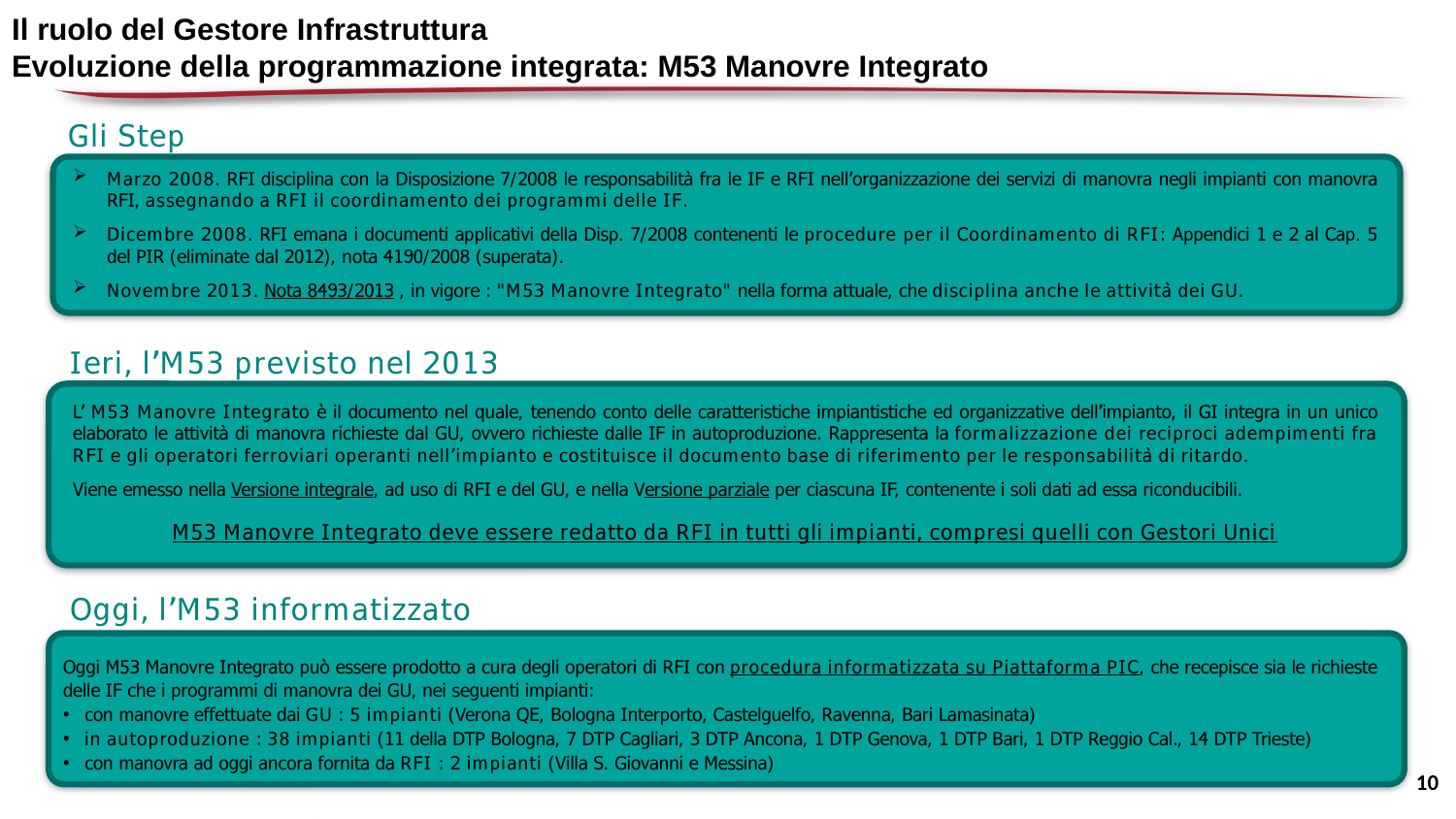

Il ruolo del Gestore Infrastruttura
Evoluzione della programmazione integrata: M53 Manovre Integrato
Gli Step

Marzo 2008. RFI disciplina con la Disposizione 7/2008 le responsabilità fra le IF e RFI nell’organizzazione dei servizi di manovra negli impianti con manovra RFI, assegnando a RFI il coordinamento dei programmi delle IF.

Dicembre 2008. RFI emana i documenti applicativi della Disp. 7/2008 contenenti le procedure per il Coordinamento di RFI: Appendici 1 e 2 al Cap. 5 del PIR (eliminate dal 2012), nota 4190/2008 (superata).

Novembre 2013. Nota 8493/2013 , in vigore : "M53 Manovre Integrato" nella forma attuale, che disciplina anche le attività dei GU.
Ieri, l’M53 previsto nel 2013
L’ M53 Manovre Integrato è il documento nel quale, tenendo conto delle caratteristiche impiantistiche ed organizzative dell’impianto, il GI integra in un unico elaborato le attività di manovra richieste dal GU, ovvero richieste dalle IF in autoproduzione. Rappresenta la formalizzazione dei reciproci adempimenti fra RFI e gli operatori ferroviari operanti nell’impianto e costituisce il documento base di riferimento per le responsabilità di ritardo.

Viene emesso nella Versione integrale, ad uso di RFI e del GU, e nella Versione parziale per ciascuna IF, contenente i soli dati ad essa riconducibili.

M53 Manovre Integrato deve essere redatto da RFI in tutti gli impianti, compresi quelli con Gestori Unici

Oggi, l’M53 informatizzato

Oggi M53 Manovre Integrato può essere prodotto a cura degli operatori di RFI con procedura informatizzata su Piattaforma PIC, che recepisce sia le richieste delle IF che i programmi di manovra dei GU, nei seguenti impianti:
con manovre effettuate dai GU : 5 impianti (Verona QE, Bologna Interporto, Castelguelfo, Ravenna, Bari Lamasinata)
in autoproduzione : 38 impianti (11 della DTP Bologna, 7 DTP Cagliari, 3 DTP Ancona, 1 DTP Genova, 1 DTP Bari, 1 DTP Reggio Cal., 14 DTP Trieste)
con manovra ad oggi ancora fornita da RFI : 2 impianti (Villa S. Giovanni e Messina)